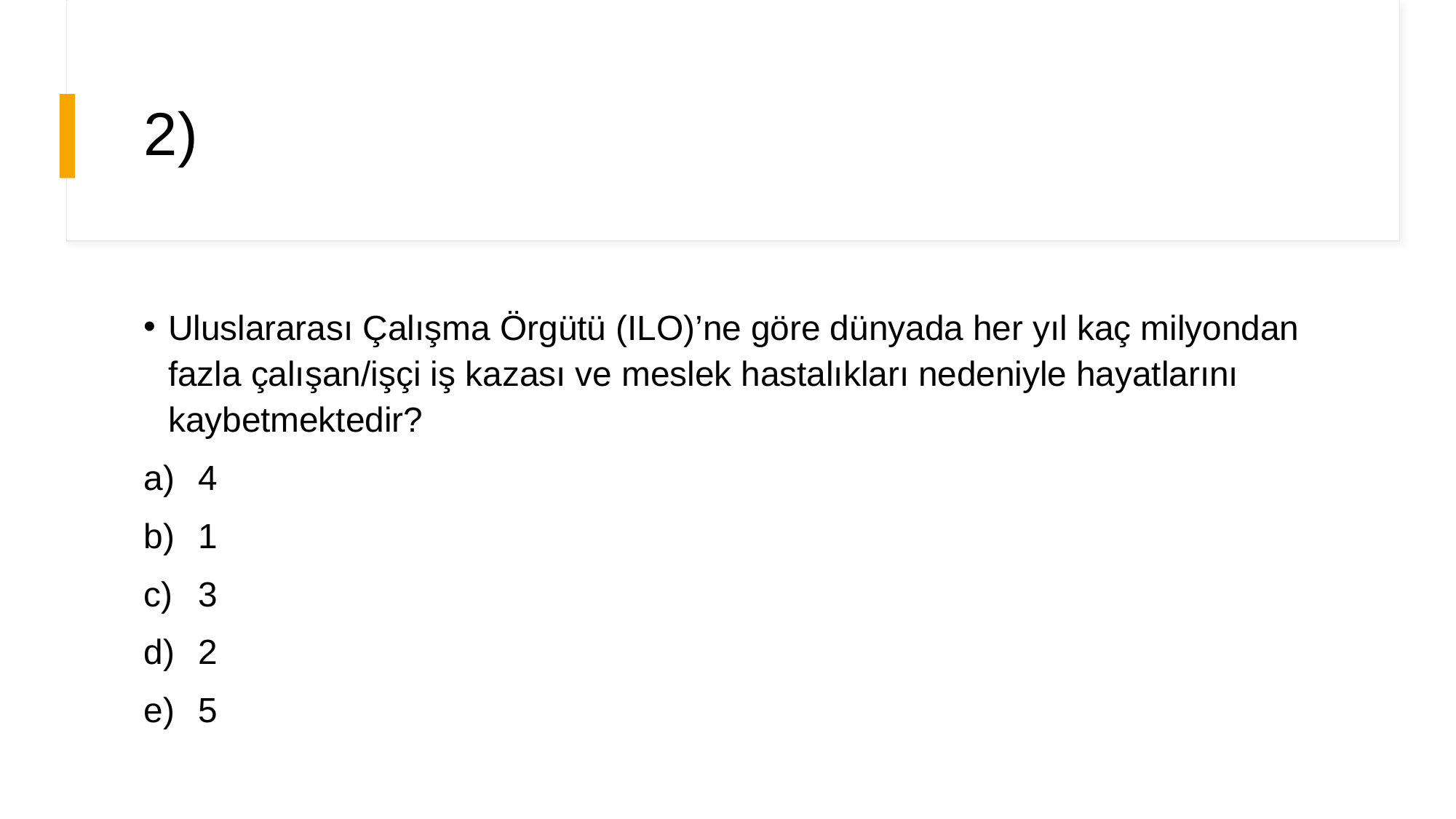

# 2)
Uluslararası Çalışma Örgütü (ILO)’ne göre dünyada her yıl kaç milyondan fazla çalışan/işçi iş kazası ve meslek hastalıkları nedeniyle hayatlarını kaybetmektedir?
4
1
3
2
5